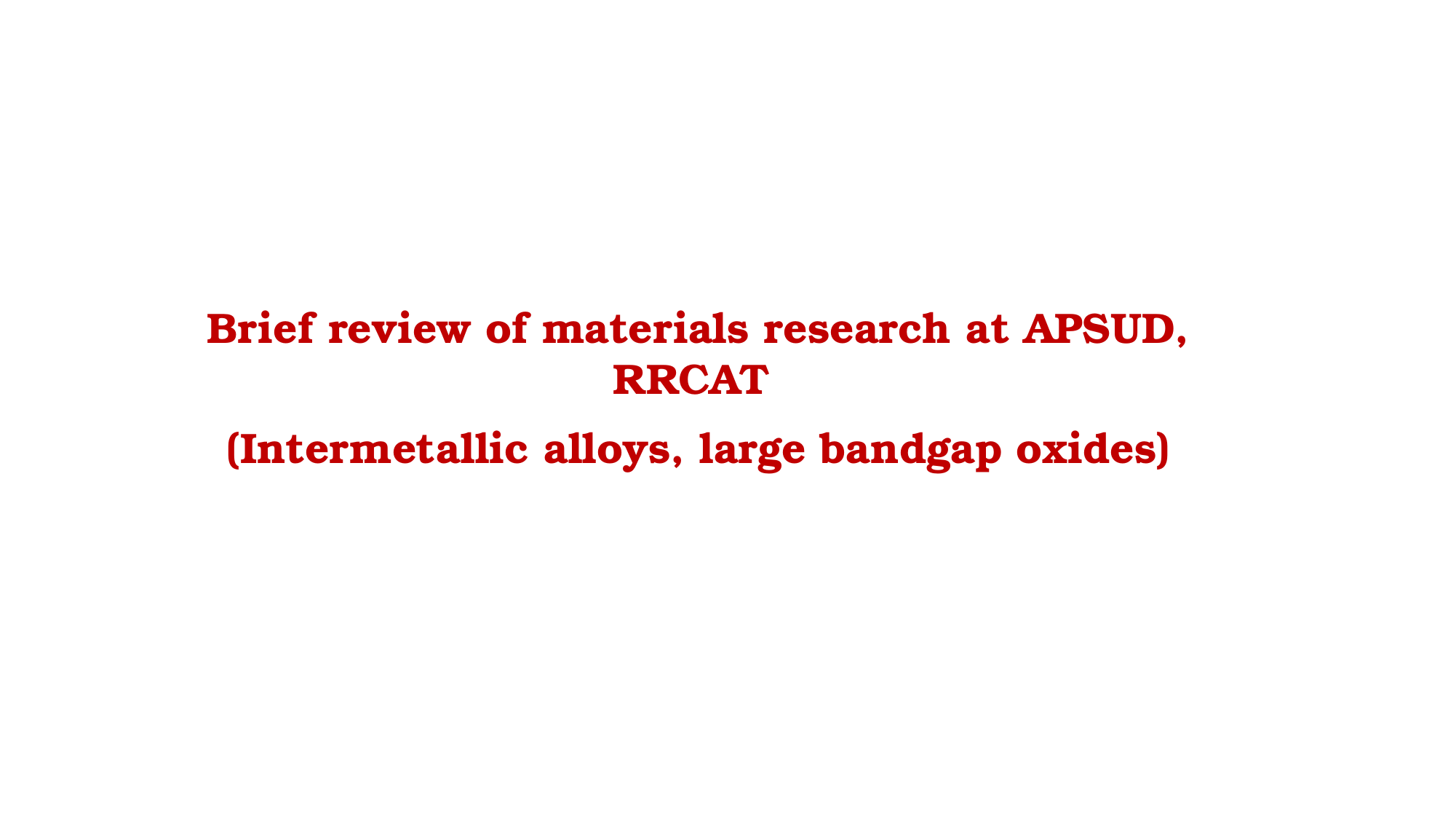

Brief review of materials research at APSUD, RRCAT
(Intermetallic alloys, large bandgap oxides)